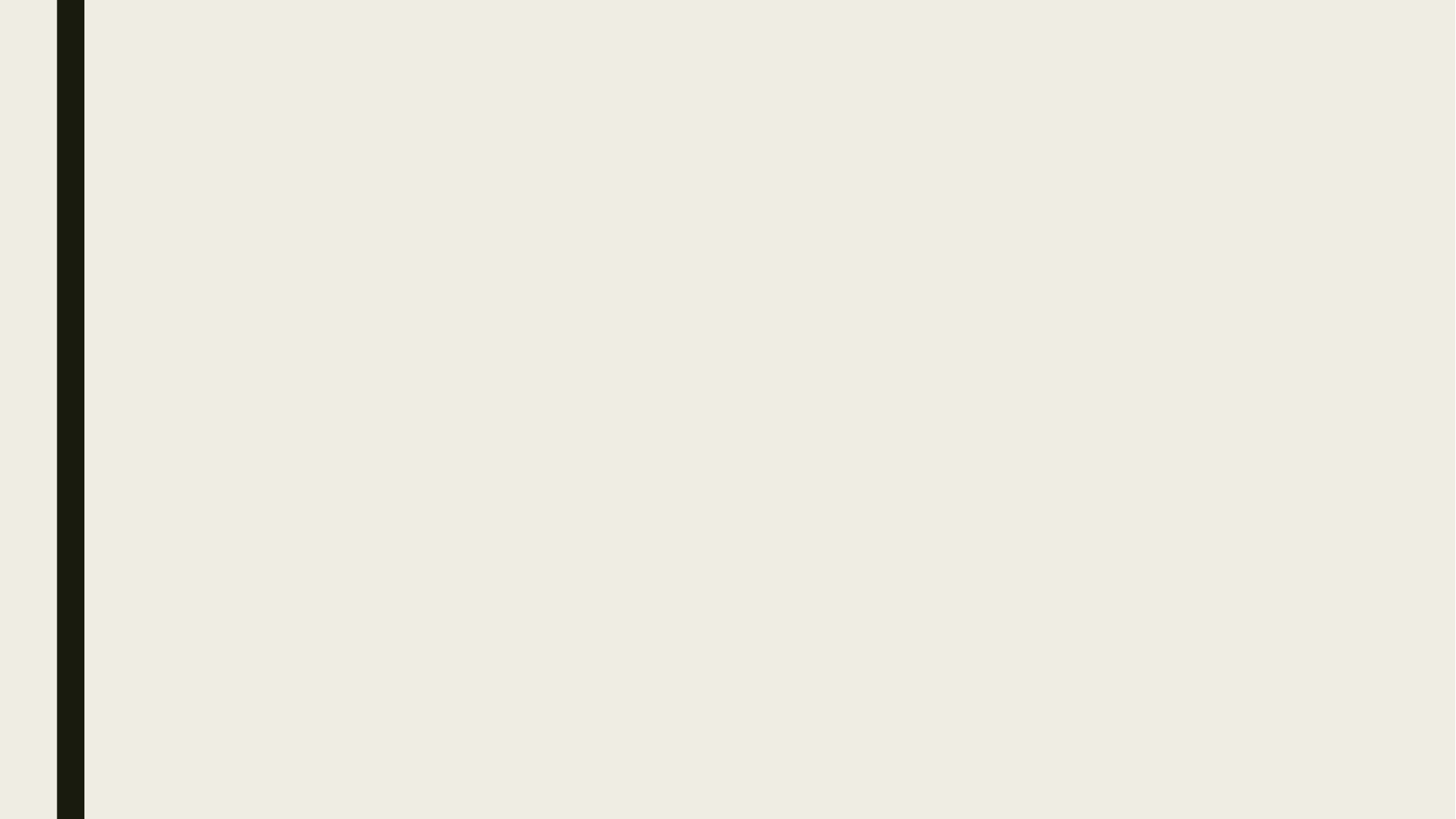

#
Κατά τη διάρκεια εξέτασης ρουτίνας ενός άνδρα 50 ετών ανοιχτού χρώματος δέρματος παρατηρείτε μια καστανή δερματική αλλοίωση διαμέτρου 1,5 εκ στον δεξιό ώμο.
Η σύζυγος του ασθενούς λέει ότι η αλλοίωση υπήρχε εδώ και αρκετούς μήνες, μεγάλωνε σταδιακά σε μέγεθος και «γινόταν σκουρότερη, ώσπου άρχισε να γίνεται λευκή».